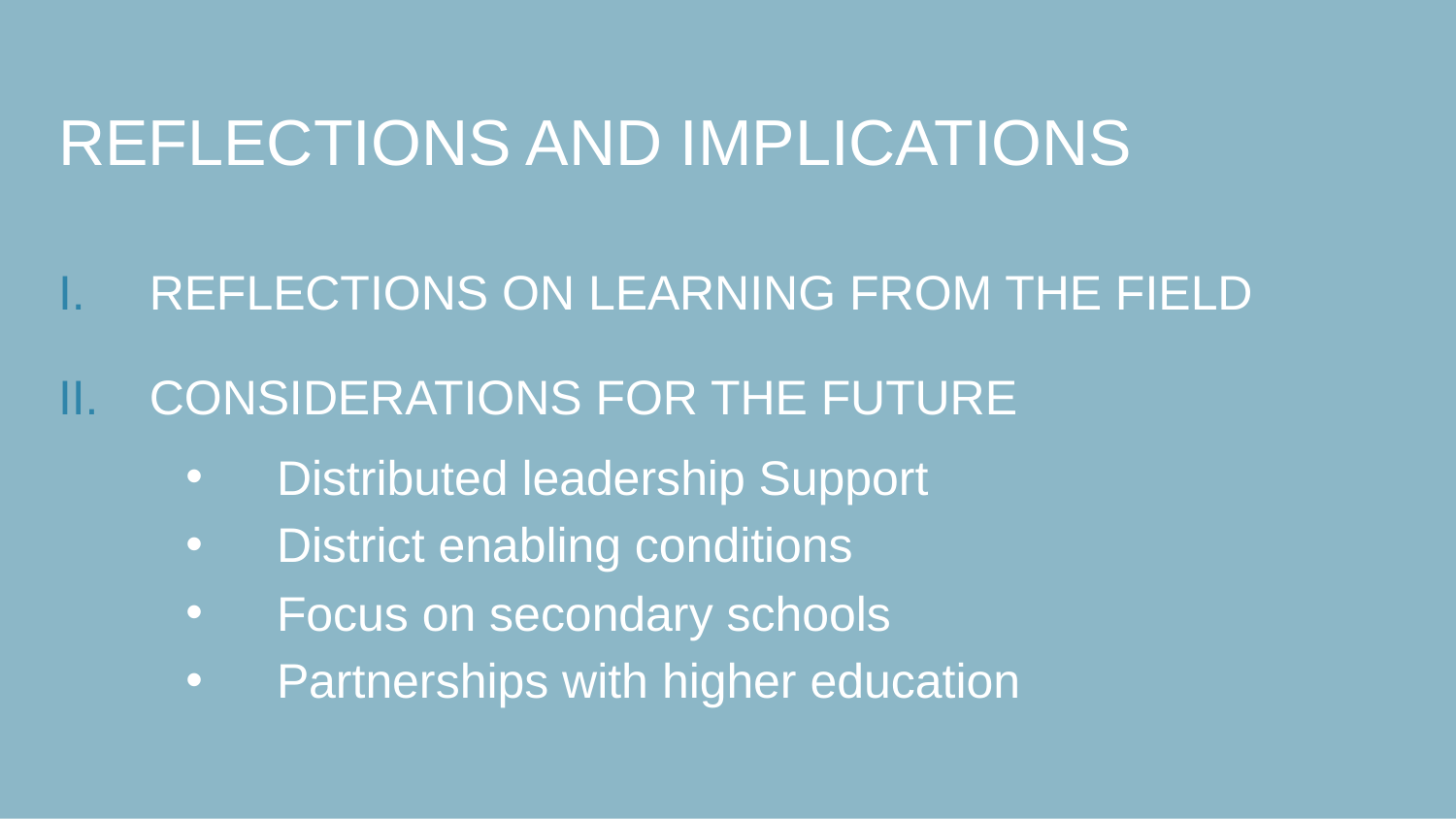

Reflections and implications
Reflections on learning from the field
Considerations for the future
Distributed leadership Support
District enabling conditions
Focus on secondary schools
Partnerships with higher education